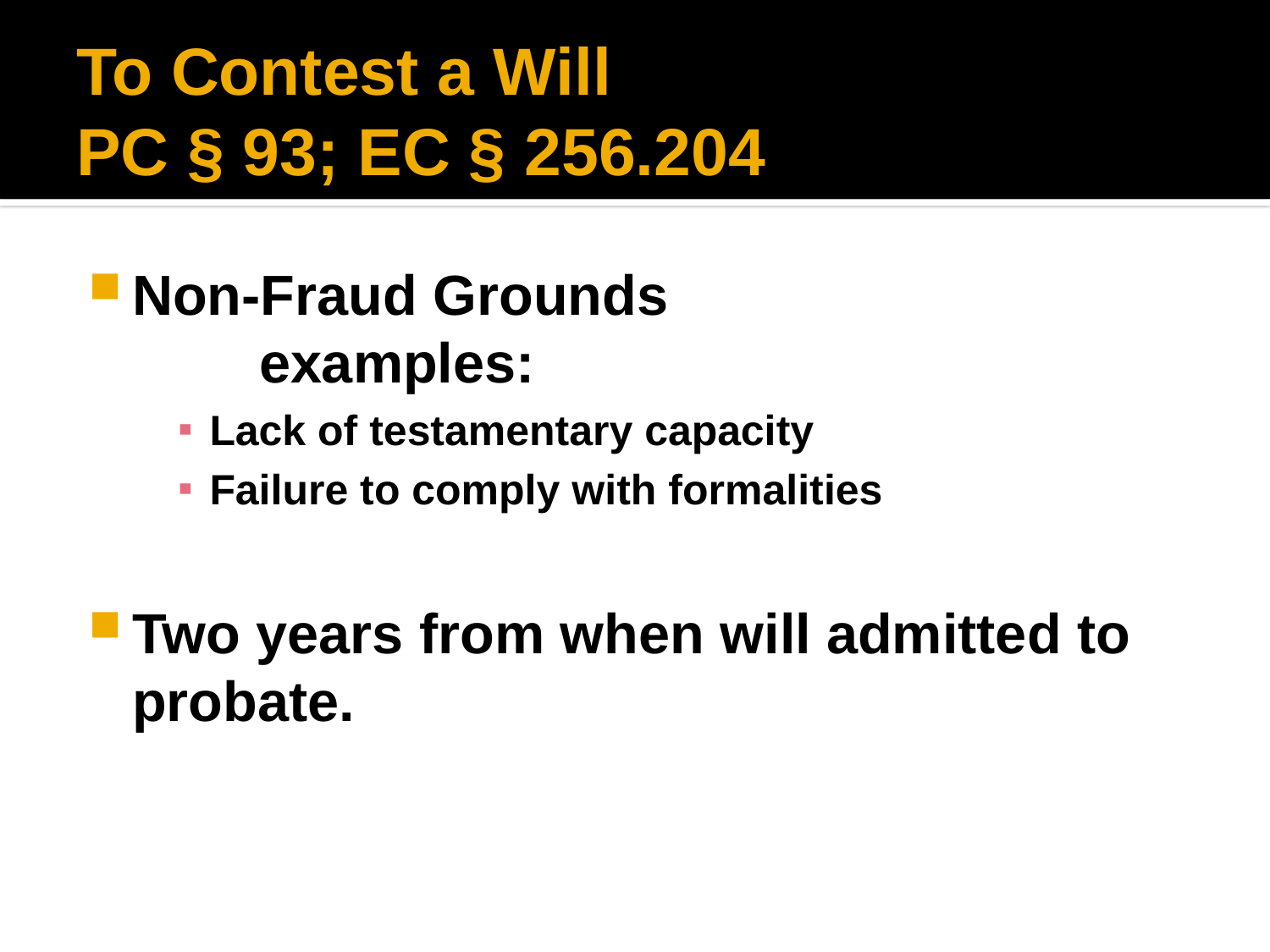

# To Contest a Will PC § 93; EC § 256.204
Non-Fraud Grounds
	examples:
Lack of testamentary capacity
Failure to comply with formalities

Two years from when will admitted to probate.